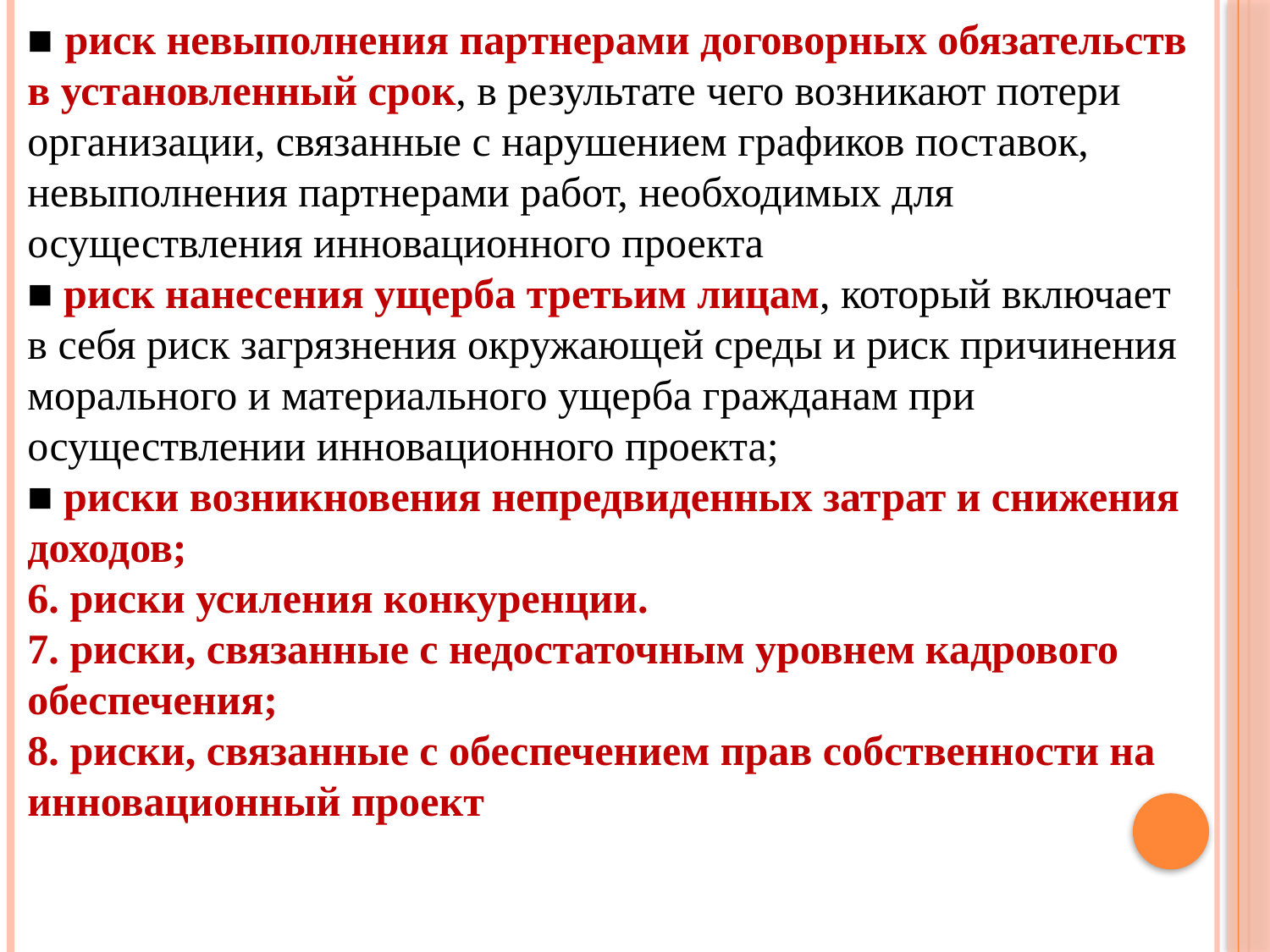

■ риск невыполнения партнерами договорных обязательств в установленный срок, в результате чего возникают потери организации, связанные с нарушением графиков поставок, невыполнения партнерами работ, необходимых для осуществления инновационного проекта
■ риск нанесения ущерба третьим лицам, который включает в себя риск загрязнения окружающей среды и риск причинения морального и материального ущерба гражданам при осуществлении инновационного проекта;
■ риски возникновения непредвиденных затрат и снижения доходов;
6. риски усиления конкуренции.
7. риски, связанные с недостаточным уровнем кадрового обеспечения;
8. риски, связанные с обеспечением прав собственности на инновационный проект